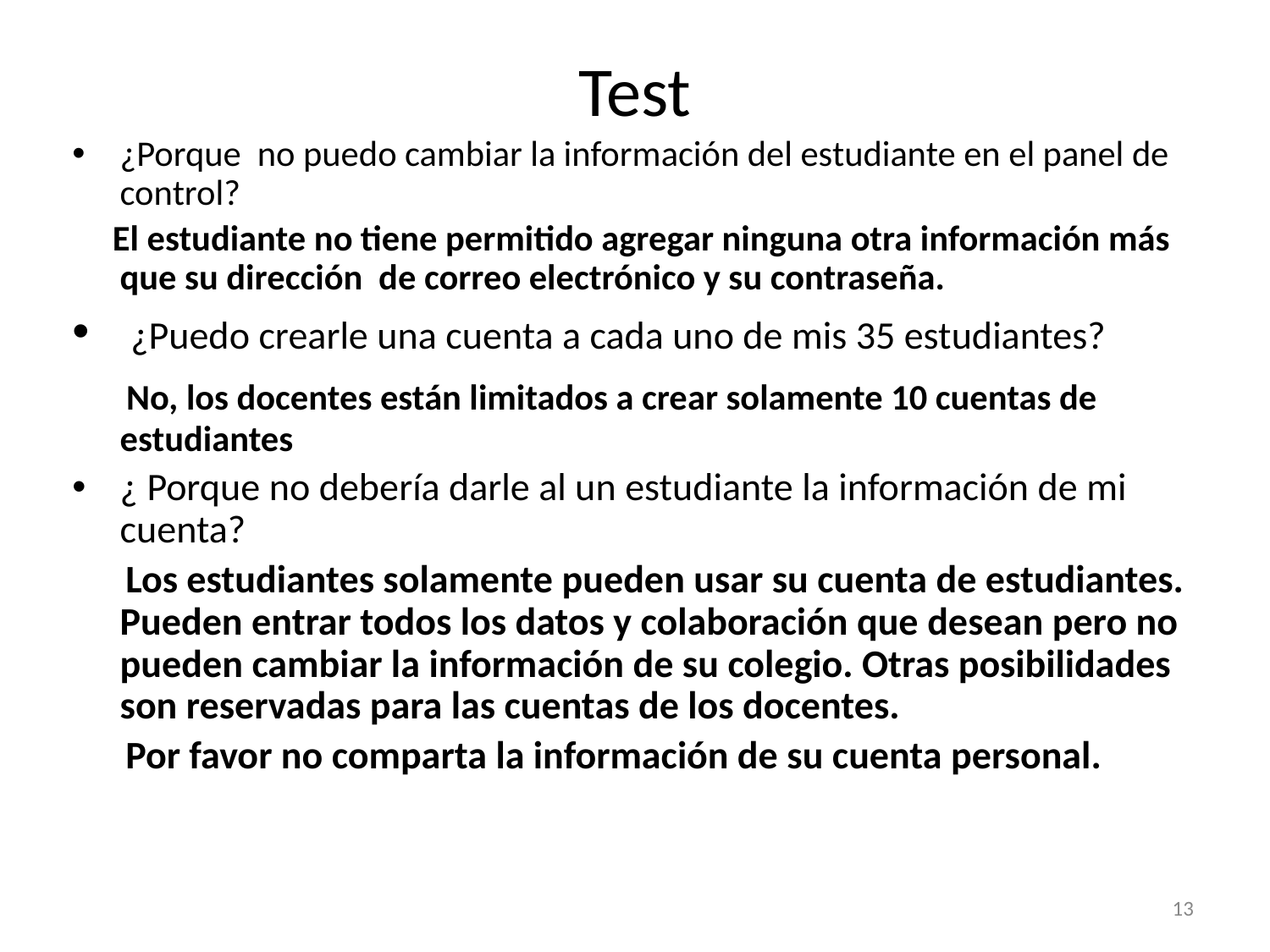

# Test
¿Porque  no puedo cambiar la información del estudiante en el panel de control?
     El estudiante no tiene permitido agregar ninguna otra información más que su dirección  de correo electrónico y su contraseña.
 ¿Puedo crearle una cuenta a cada uno de mis 35 estudiantes?
     No, los docentes están limitados a crear solamente 10 cuentas de estudiantes
¿ Porque no debería darle al un estudiante la información de mi cuenta?
      Los estudiantes solamente pueden usar su cuenta de estudiantes. Pueden entrar todos los datos y colaboración que desean pero no pueden cambiar la información de su colegio. Otras posibilidades son reservadas para las cuentas de los docentes.
      Por favor no comparta la información de su cuenta personal.

13